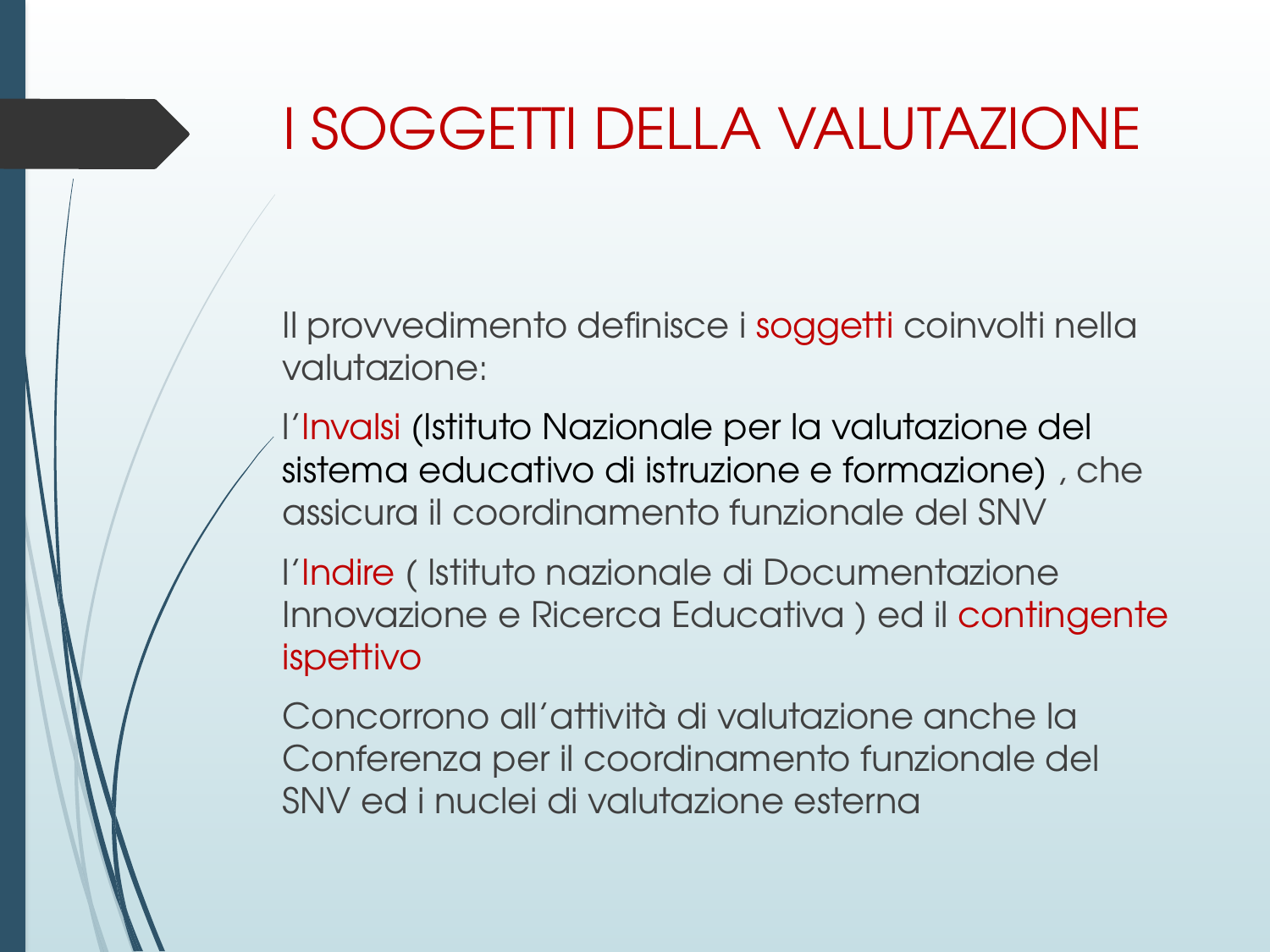

# I SOGGETTI DELLA VALUTAZIONE
Il provvedimento definisce i soggetti coinvolti nella valutazione:
l’Invalsi (Istituto Nazionale per la valutazione del sistema educativo di istruzione e formazione) , che assicura il coordinamento funzionale del SNV
l’Indire ( Istituto nazionale di Documentazione Innovazione e Ricerca Educativa ) ed il contingente ispettivo
Concorrono all’attività di valutazione anche la Conferenza per il coordinamento funzionale del SNV ed i nuclei di valutazione esterna